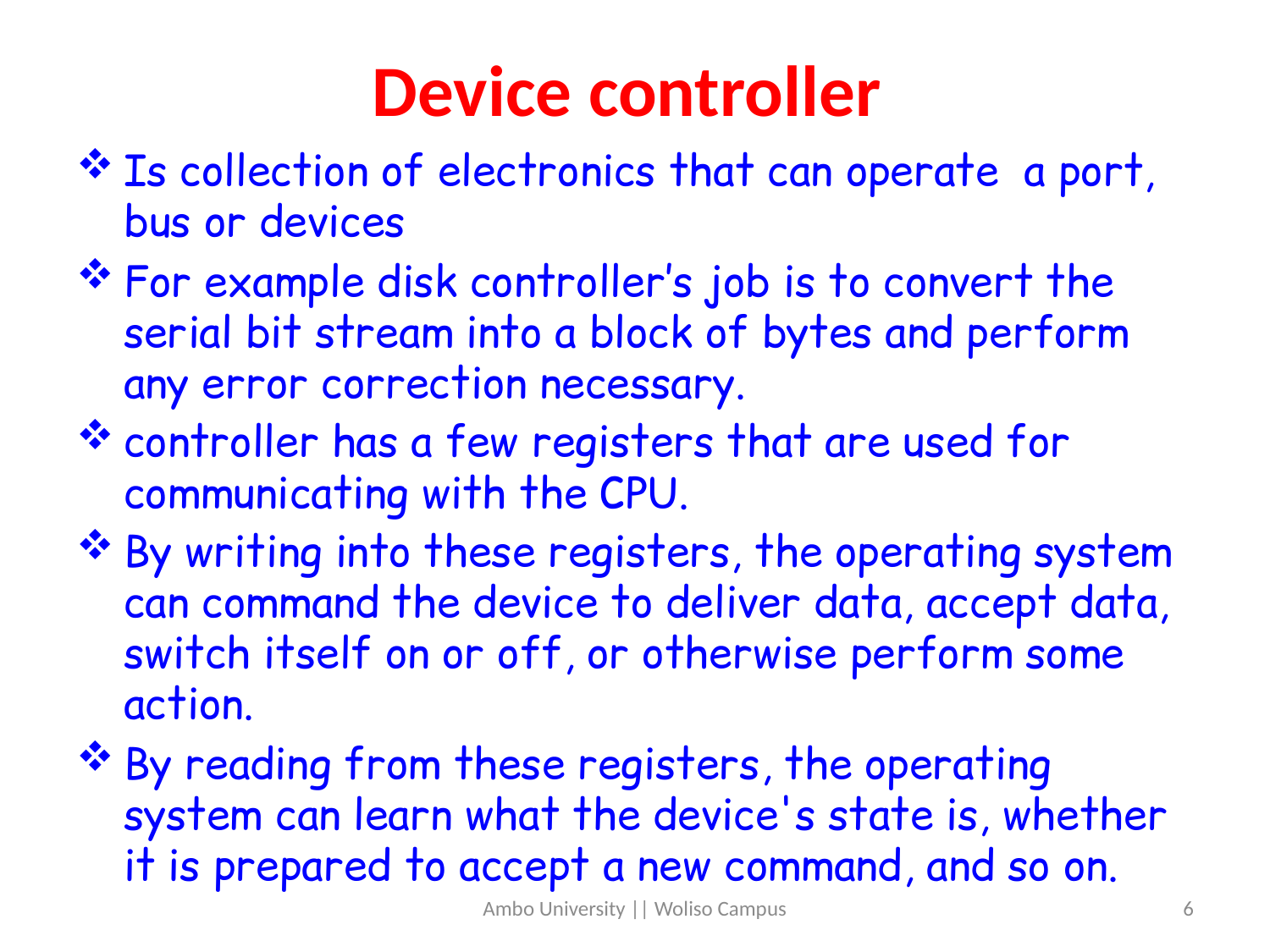

# Device controller
Is collection of electronics that can operate  a port, bus or devices
For example disk controller’s job is to convert the serial bit stream into a block of bytes and perform any error correction necessary.
controller has a few registers that are used for communicating with the CPU.
By writing into these registers, the operating system can command the device to deliver data, accept data, switch itself on or off, or otherwise perform some action.
By reading from these registers, the operating system can learn what the device's state is, whether it is prepared to accept a new command, and so on.

Ambo University || Woliso Campus
6